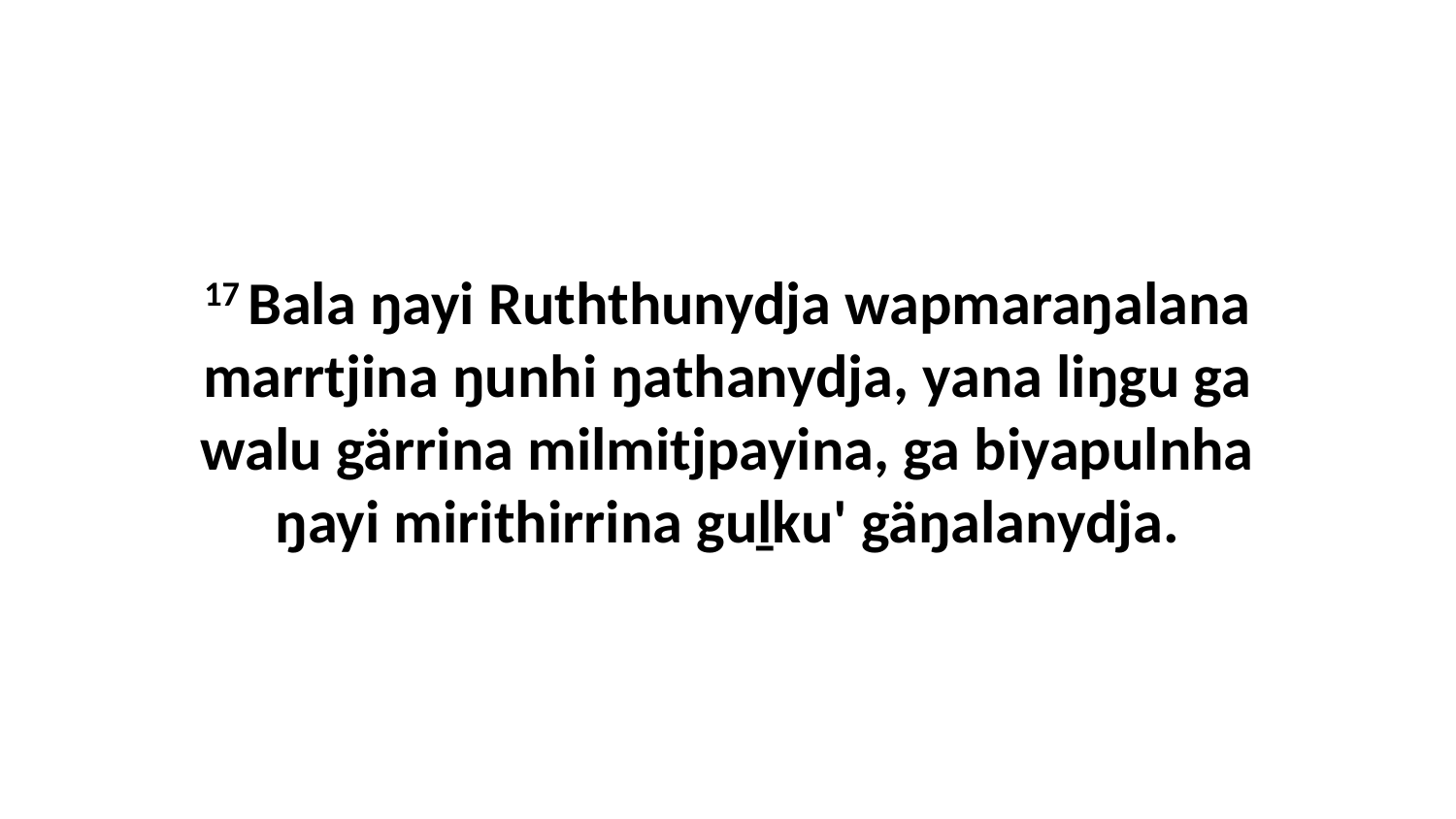

17 Bala ŋayi Ruththunydja wapmaraŋalana marrtjina ŋunhi ŋathanydja, yana liŋgu ga walu gärrina milmitjpayina, ga biyapulnha ŋayi mirithirrina guḻku' gäŋalanydja.